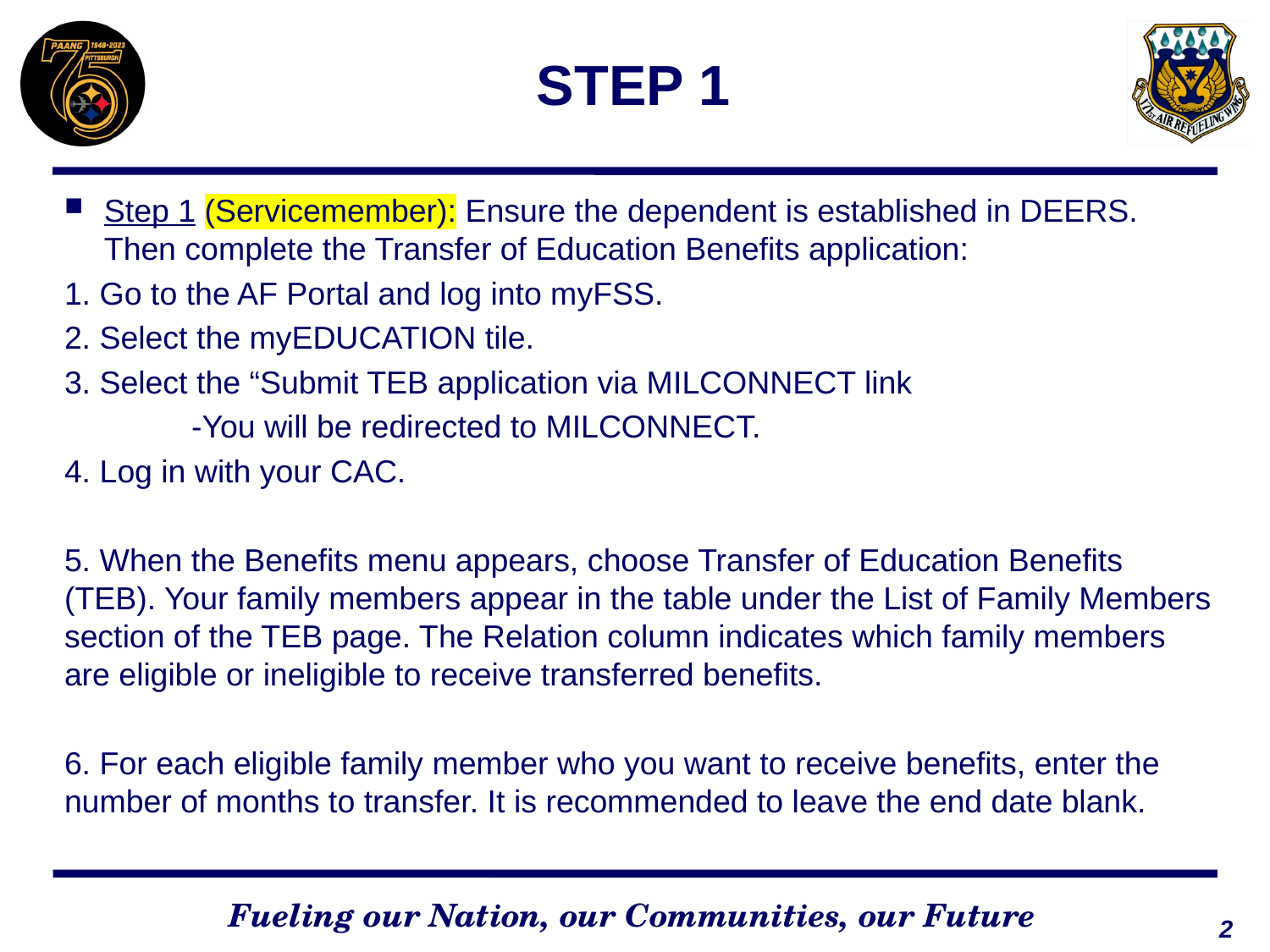

# STEP 1
Step 1 (Servicemember): Ensure the dependent is established in DEERS. Then complete the Transfer of Education Benefits application:
1. Go to the AF Portal and log into myFSS.
2. Select the myEDUCATION tile.
3. Select the “Submit TEB application via MILCONNECT link
	-You will be redirected to MILCONNECT.
4. Log in with your CAC.

5. When the Benefits menu appears, choose Transfer of Education Benefits (TEB). Your family members appear in the table under the List of Family Members section of the TEB page. The Relation column indicates which family members are eligible or ineligible to receive transferred benefits.

6. For each eligible family member who you want to receive benefits, enter the number of months to transfer. It is recommended to leave the end date blank.